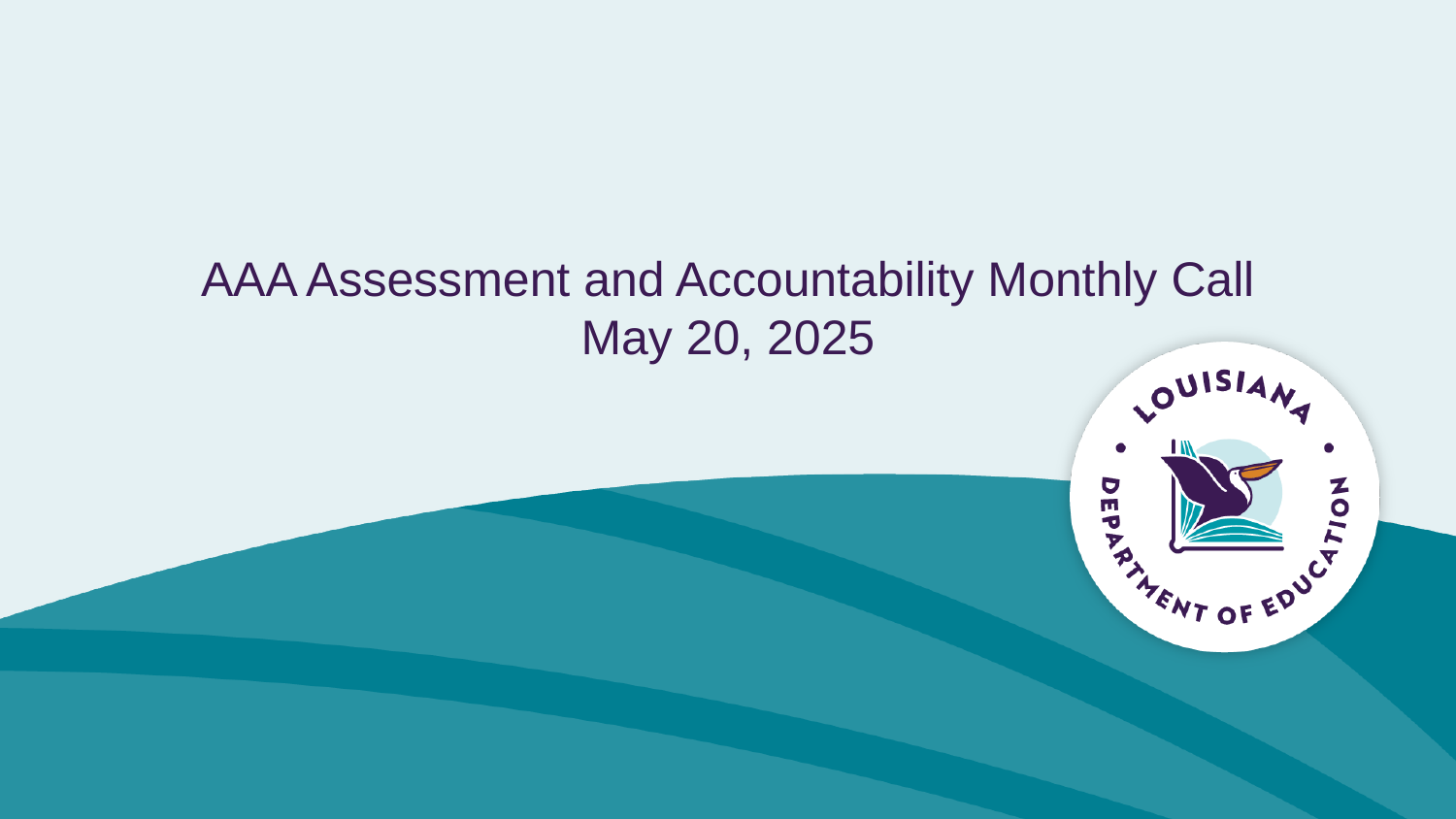

# AAA Assessment and Accountability Monthly Call May 20, 2025